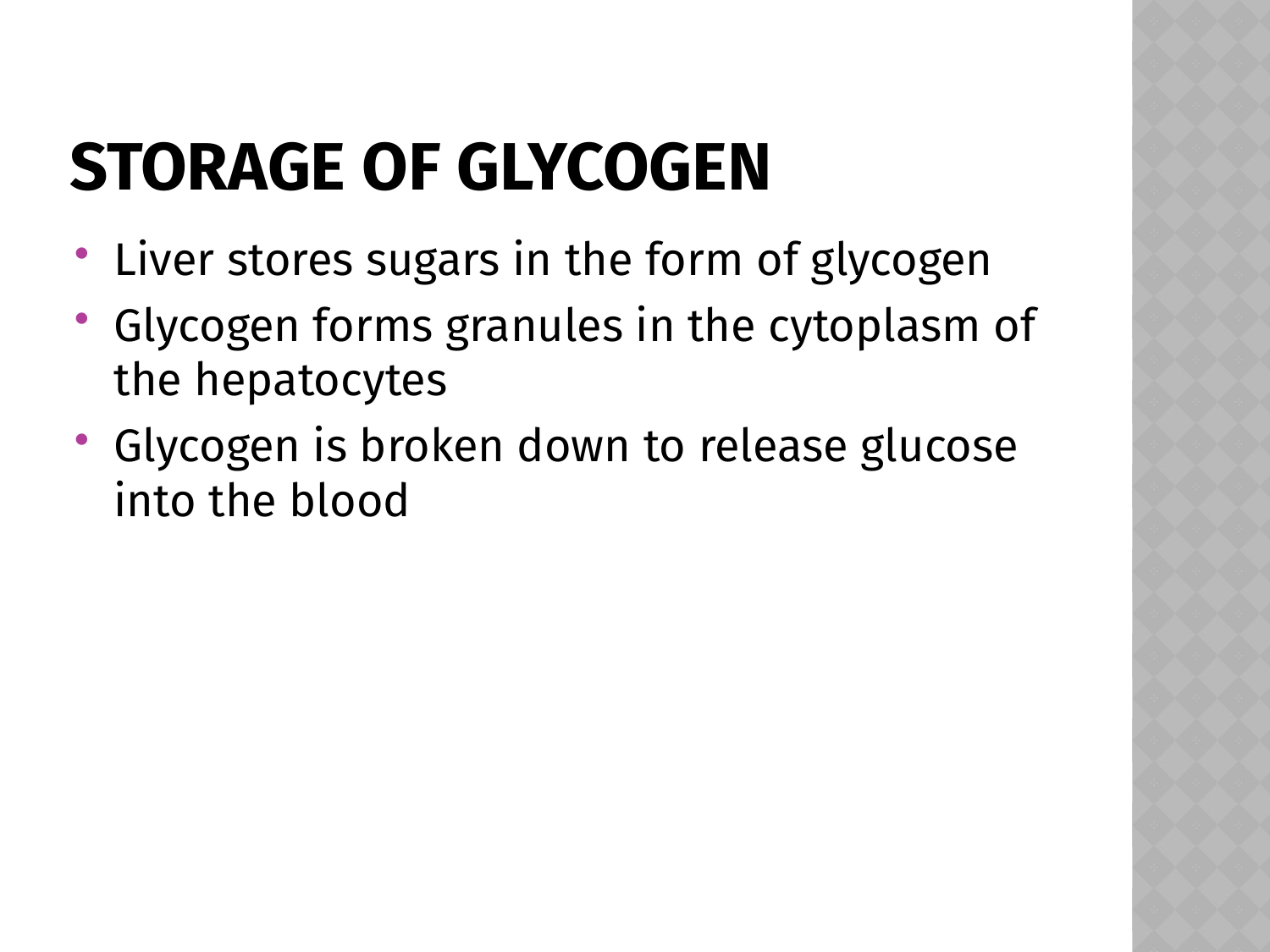

# Storage of Glycogen
Liver stores sugars in the form of glycogen
Glycogen forms granules in the cytoplasm of the hepatocytes
Glycogen is broken down to release glucose into the blood